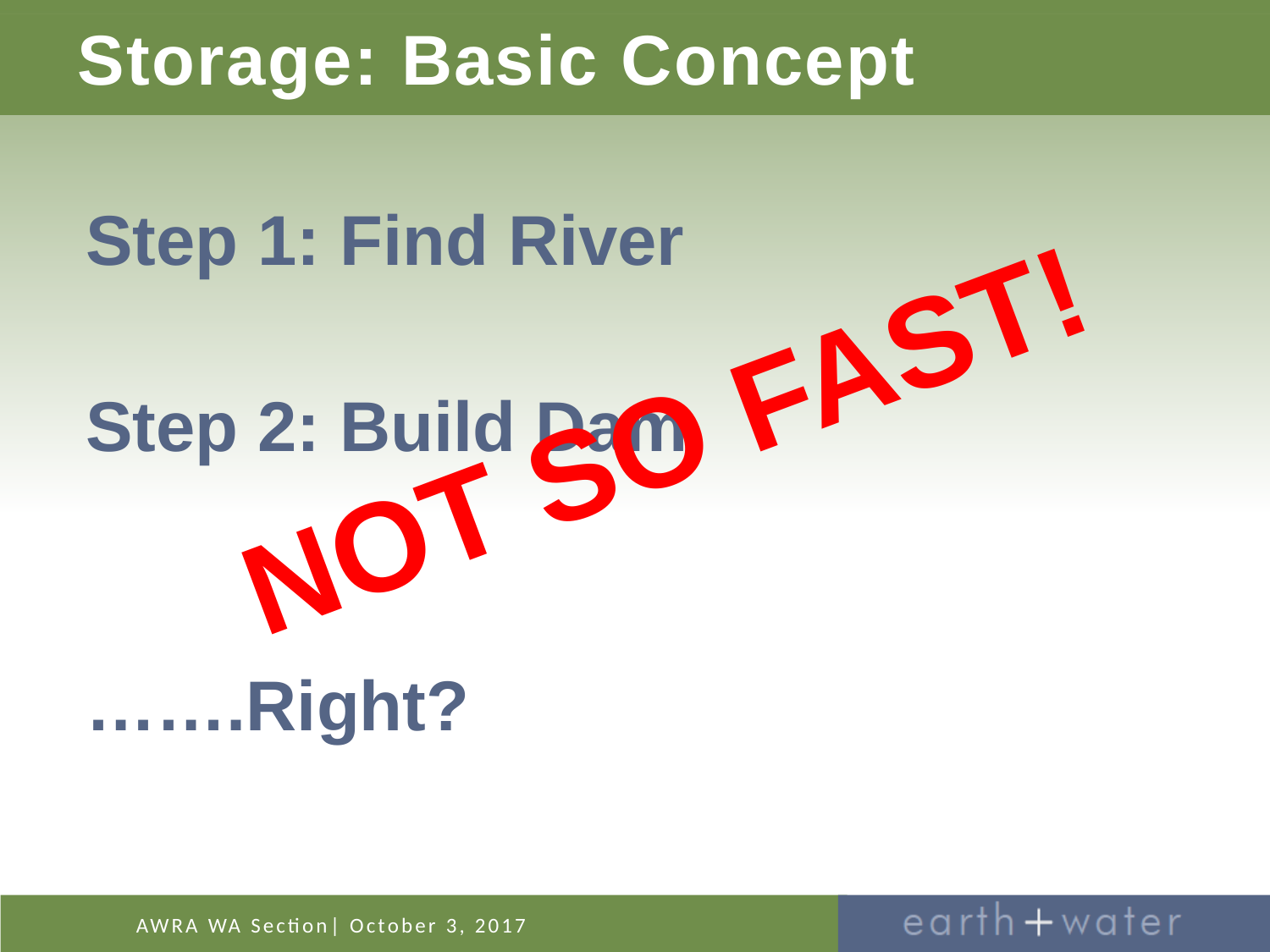

# Storage: Basic Concept

Step 1: Find River

Step 2: Build Dam

…….Right?

NOT SO FAST!